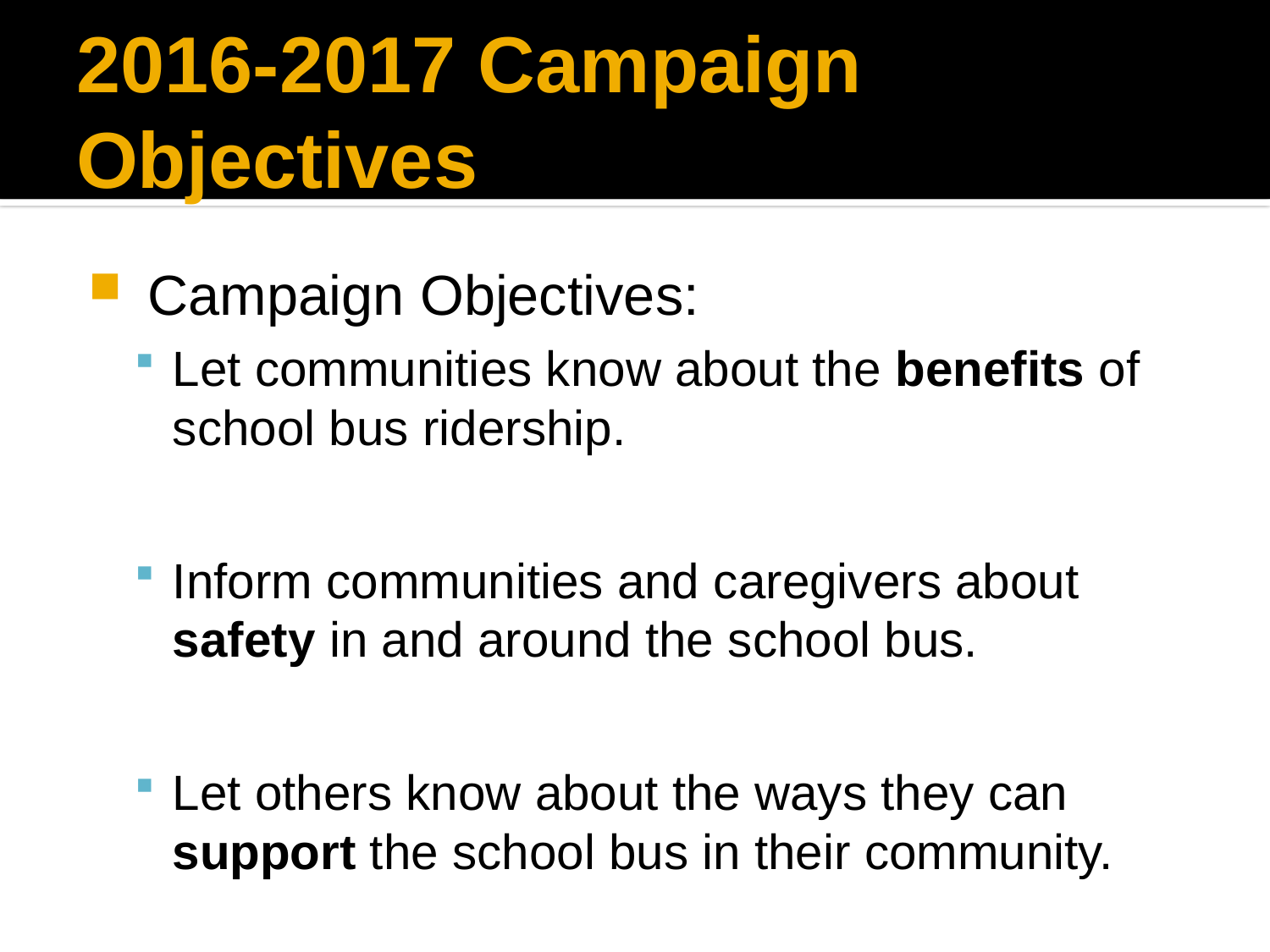

# 2016-2017 Campaign Objectives
 Campaign Objectives:
Let communities know about the benefits of school bus ridership.

Inform communities and caregivers about safety in and around the school bus.

Let others know about the ways they can support the school bus in their community.